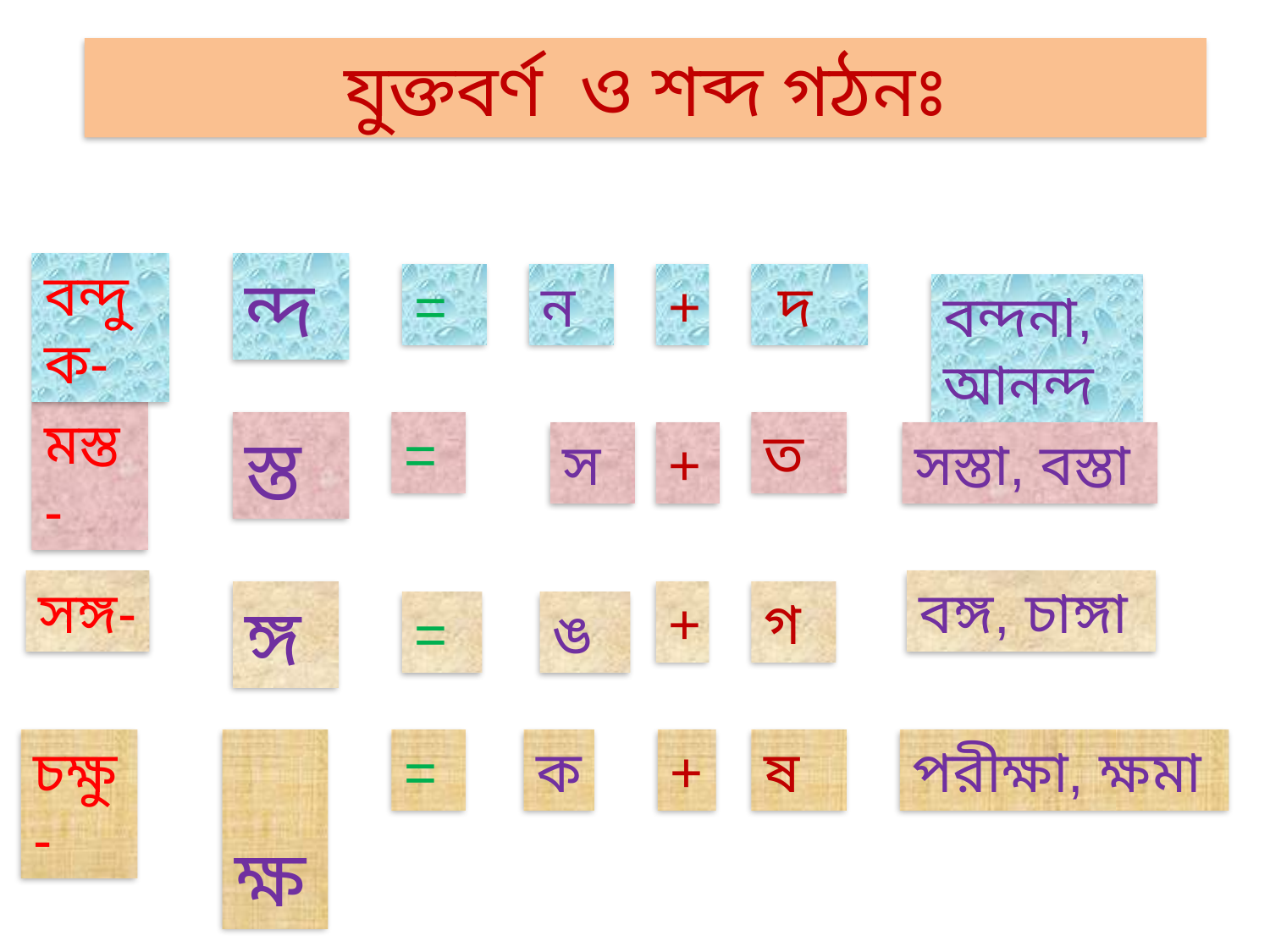

# যুক্তবর্ণ  ও শব্দ গঠনঃ
বন্দুক-
ন্দ
ন
+
 দ
=
বন্দনা,  আনন্দ
মস্ত-
=
স্ত
ত
স
+
সস্তা, বস্তা
সঙ্গ-
বঙ্গ, চাঙ্গা
ঙ্গ
+
গ

=
ঙ
চক্ষু-
 ক্ষ
=
ক
+
ষ
পরীক্ষা, ক্ষমা